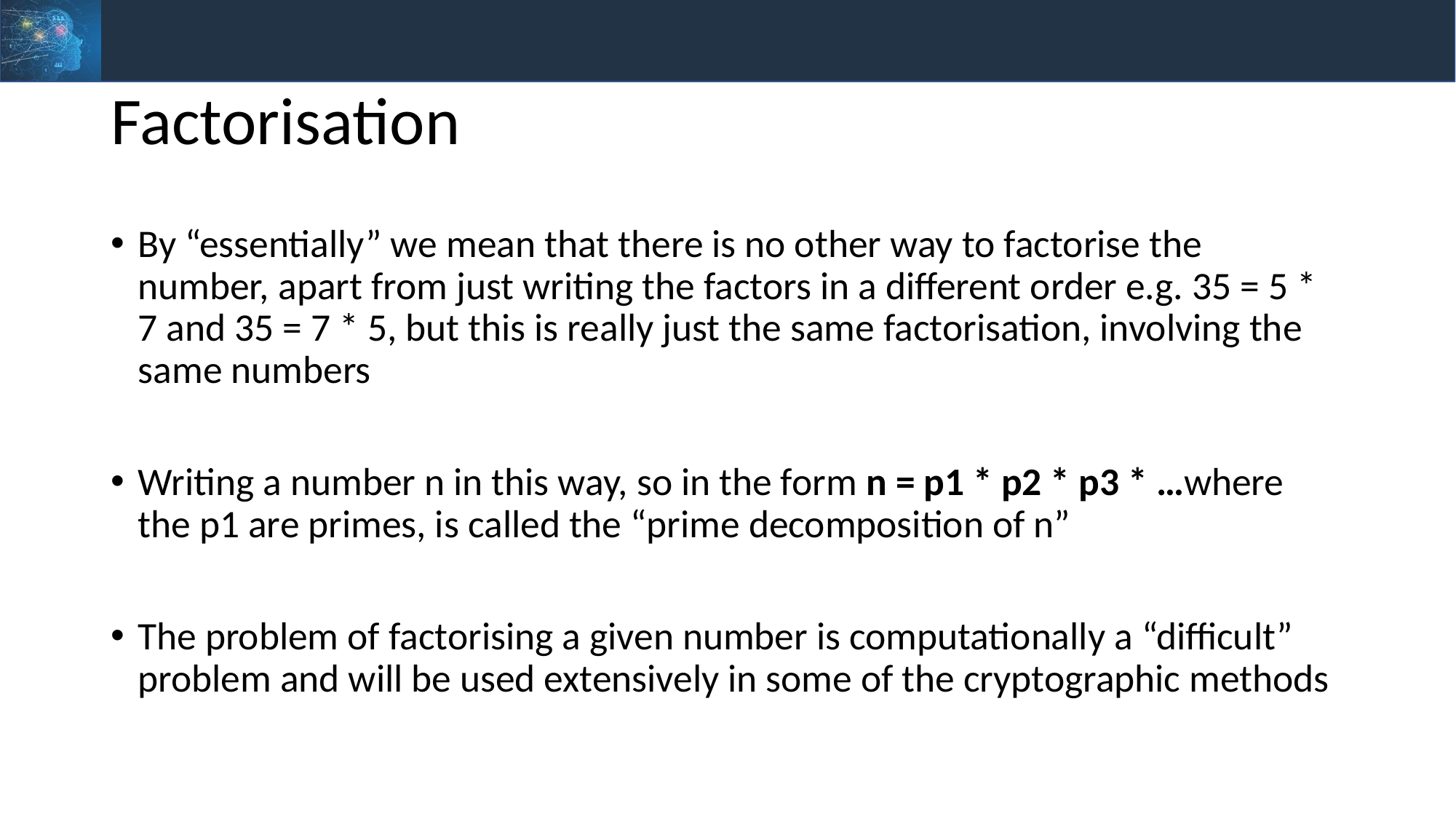

# Factorisation
By “essentially” we mean that there is no other way to factorise the number, apart from just writing the factors in a different order e.g. 35 = 5 * 7 and 35 = 7 * 5, but this is really just the same factorisation, involving the same numbers

Writing a number n in this way, so in the form n = p1 * p2 * p3 * …where the p1 are primes, is called the “prime decomposition of n”

The problem of factorising a given number is computationally a “difficult” problem and will be used extensively in some of the cryptographic methods